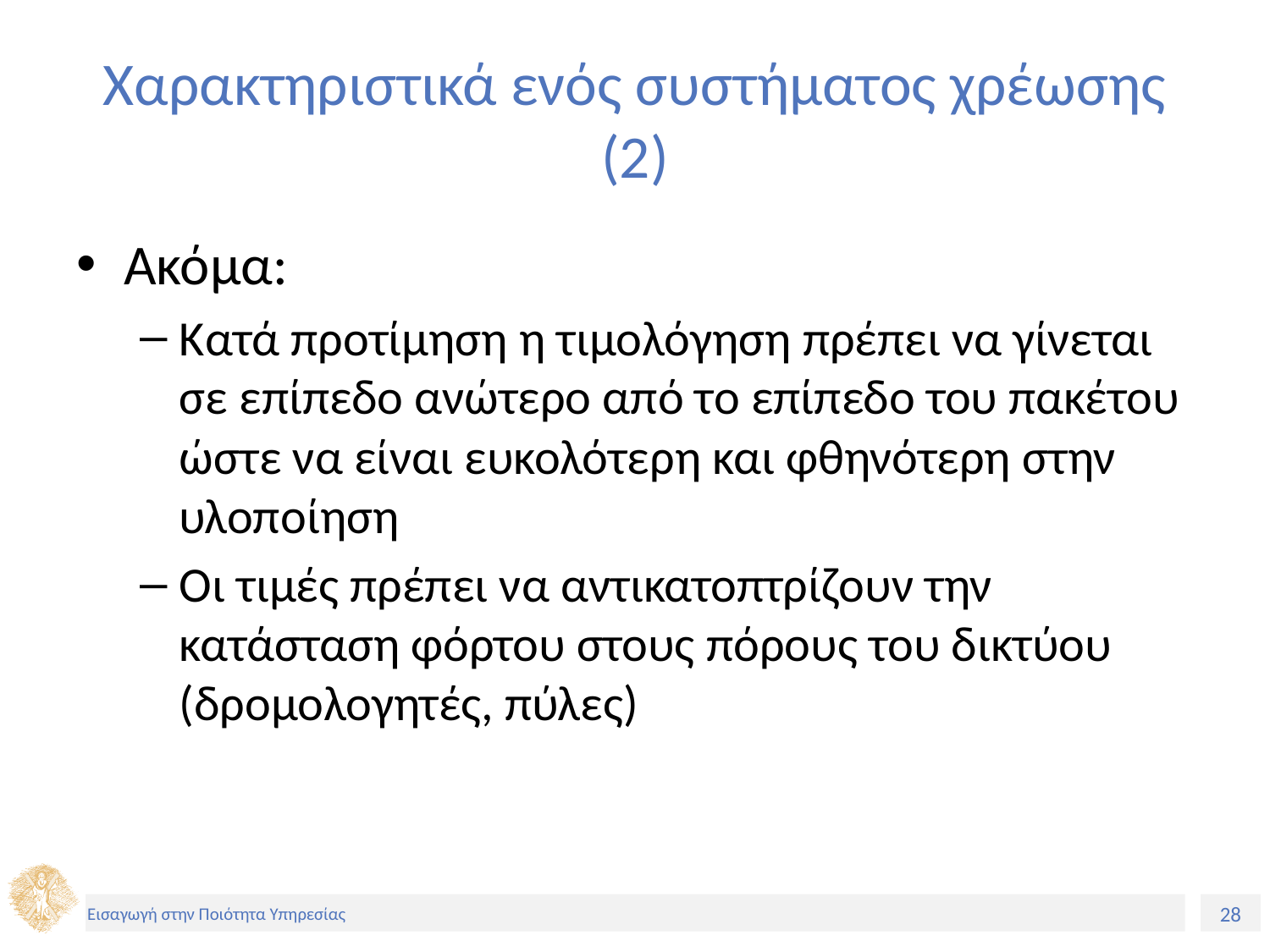

# Χαρακτηριστικά ενός συστήματος χρέωσης (2)
Ακόμα:
Κατά προτίμηση η τιμολόγηση πρέπει να γίνεται σε επίπεδο ανώτερο από το επίπεδο του πακέτου ώστε να είναι ευκολότερη και φθηνότερη στην υλοποίηση
Οι τιμές πρέπει να αντικατοπτρίζουν την κατάσταση φόρτου στους πόρους του δικτύου (δρομολογητές, πύλες)